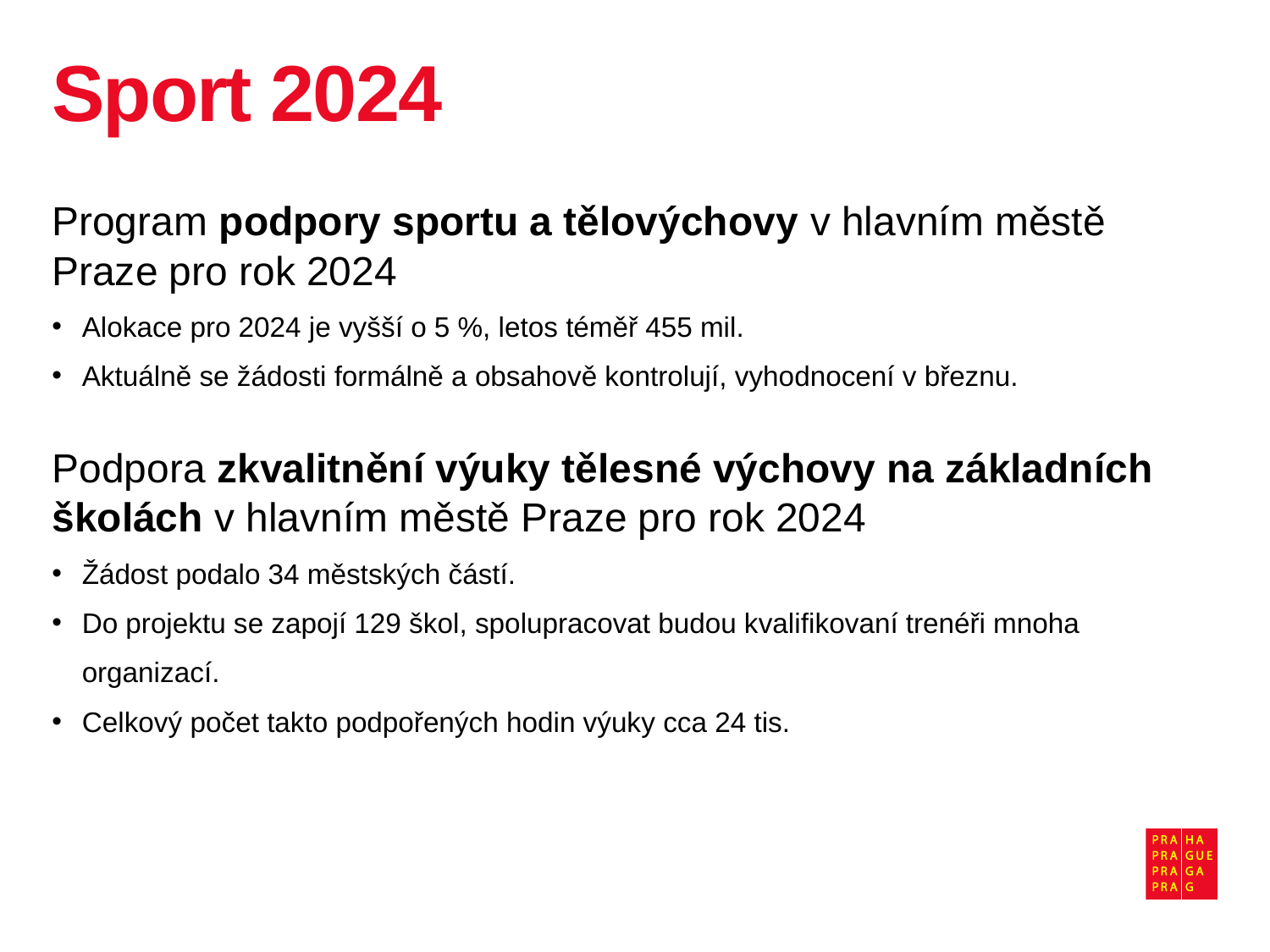

# Sport 2024
Program podpory sportu a tělovýchovy v hlavním městě Praze pro rok 2024
Alokace pro 2024 je vyšší o 5 %, letos téměř 455 mil.
Aktuálně se žádosti formálně a obsahově kontrolují, vyhodnocení v březnu.

Podpora zkvalitnění výuky tělesné výchovy na základních školách v hlavním městě Praze pro rok 2024
Žádost podalo 34 městských částí.
Do projektu se zapojí 129 škol, spolupracovat budou kvalifikovaní trenéři mnoha organizací.
Celkový počet takto podpořených hodin výuky cca 24 tis.

39